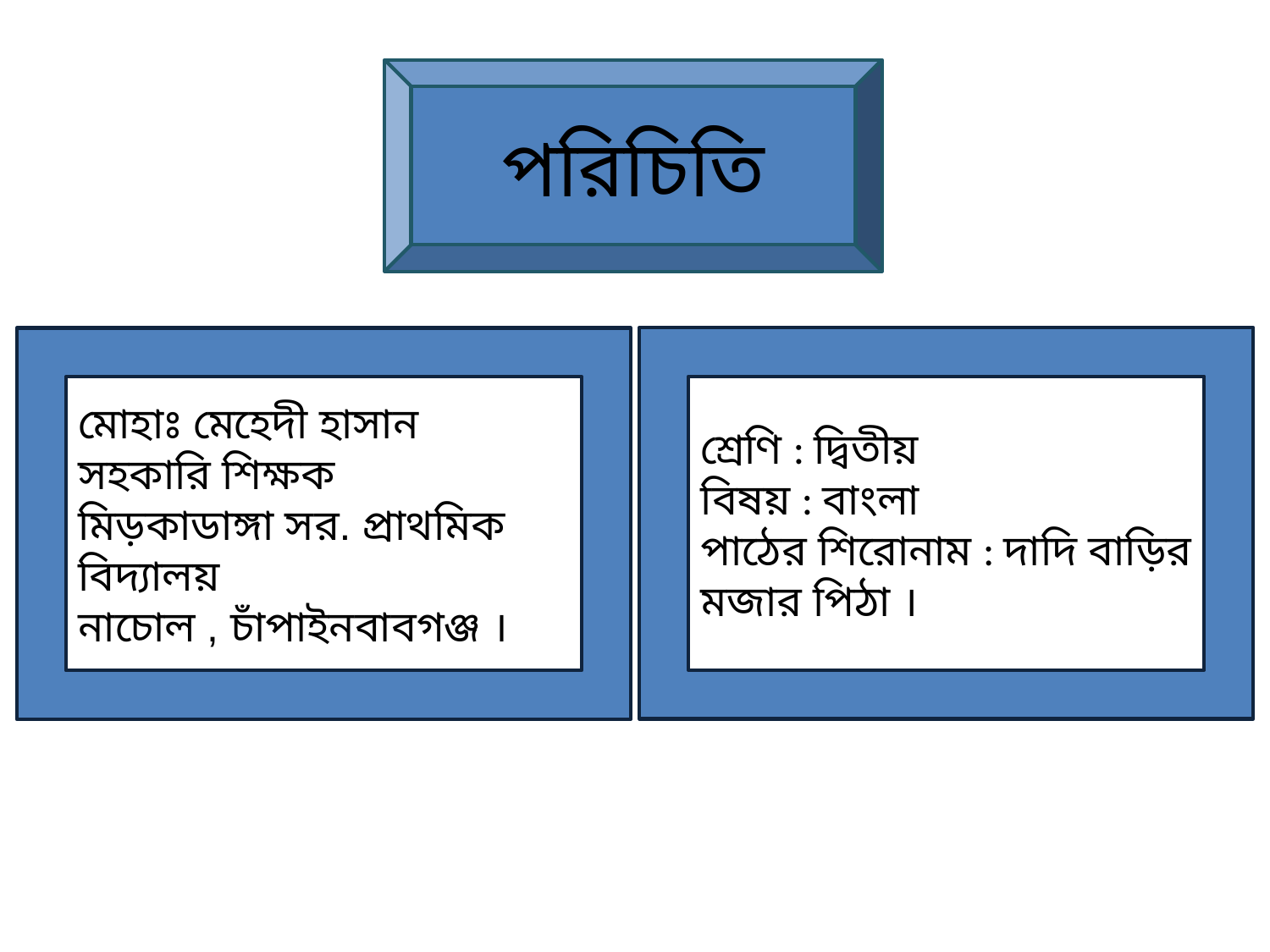

পরিচিতি
শ্রেণি : দ্বিতীয়
বিষয় : বাংলা
পাঠের শিরোনাম : দাদি বাড়ির মজার পিঠা ।
মোহাঃ মেহেদী হাসান
সহকারি শিক্ষক
মিড়কাডাঙ্গা সর. প্রাথমিক বিদ্যালয়
নাচোল , চাঁপাইনবাবগঞ্জ ।